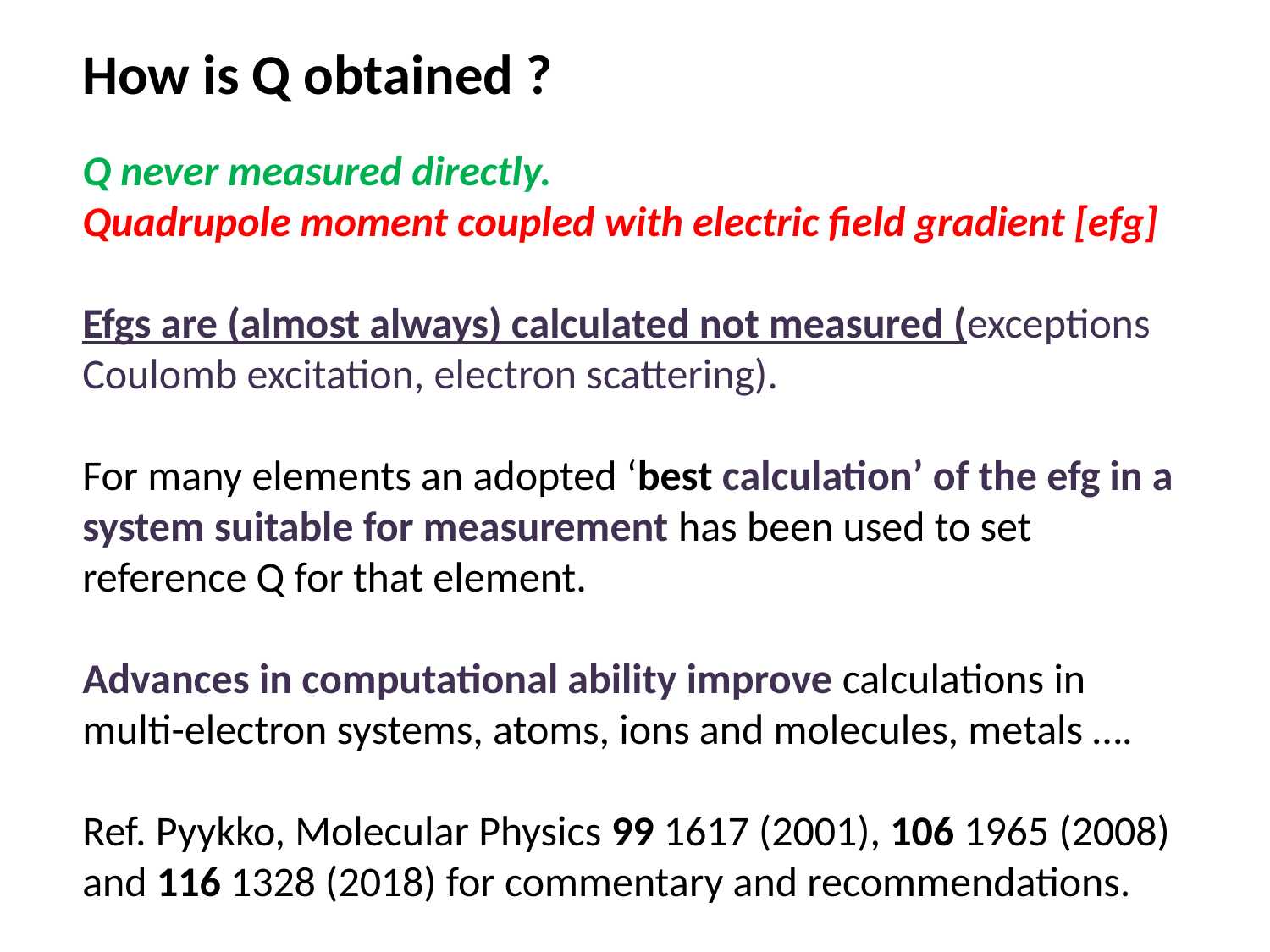

How is Q obtained ?

Q never measured directly.
Quadrupole moment coupled with electric field gradient [efg]

Efgs are (almost always) calculated not measured (exceptions Coulomb excitation, electron scattering).

For many elements an adopted ‘best calculation’ of the efg in a system suitable for measurement has been used to set reference Q for that element.

Advances in computational ability improve calculations in multi-electron systems, atoms, ions and molecules, metals ….

Ref. Pyykko, Molecular Physics 99 1617 (2001), 106 1965 (2008) and 116 1328 (2018) for commentary and recommendations.